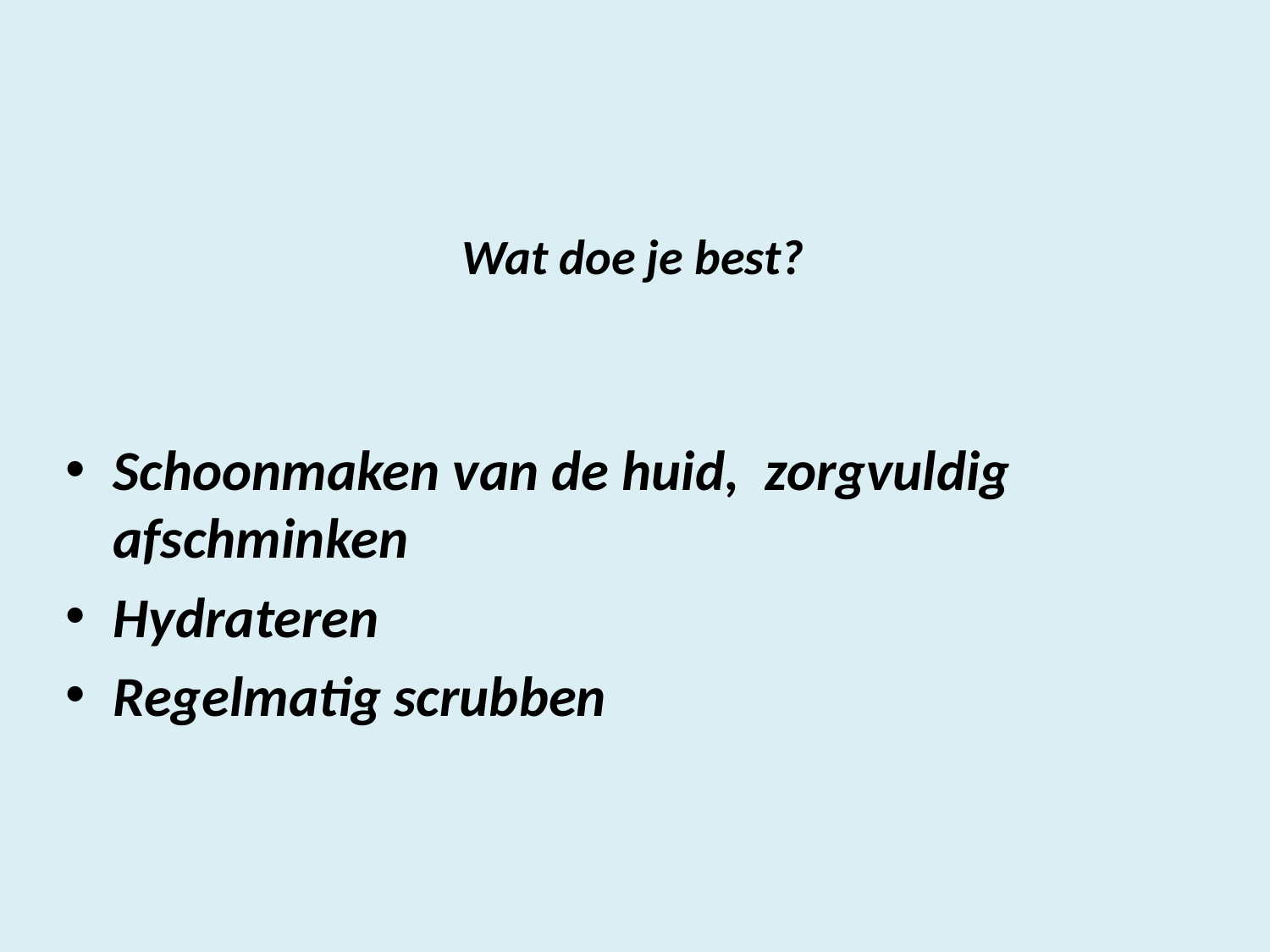

Wat doe je best?

Schoonmaken van de huid,  zorgvuldig afschminken
Hydrateren
Regelmatig scrubben